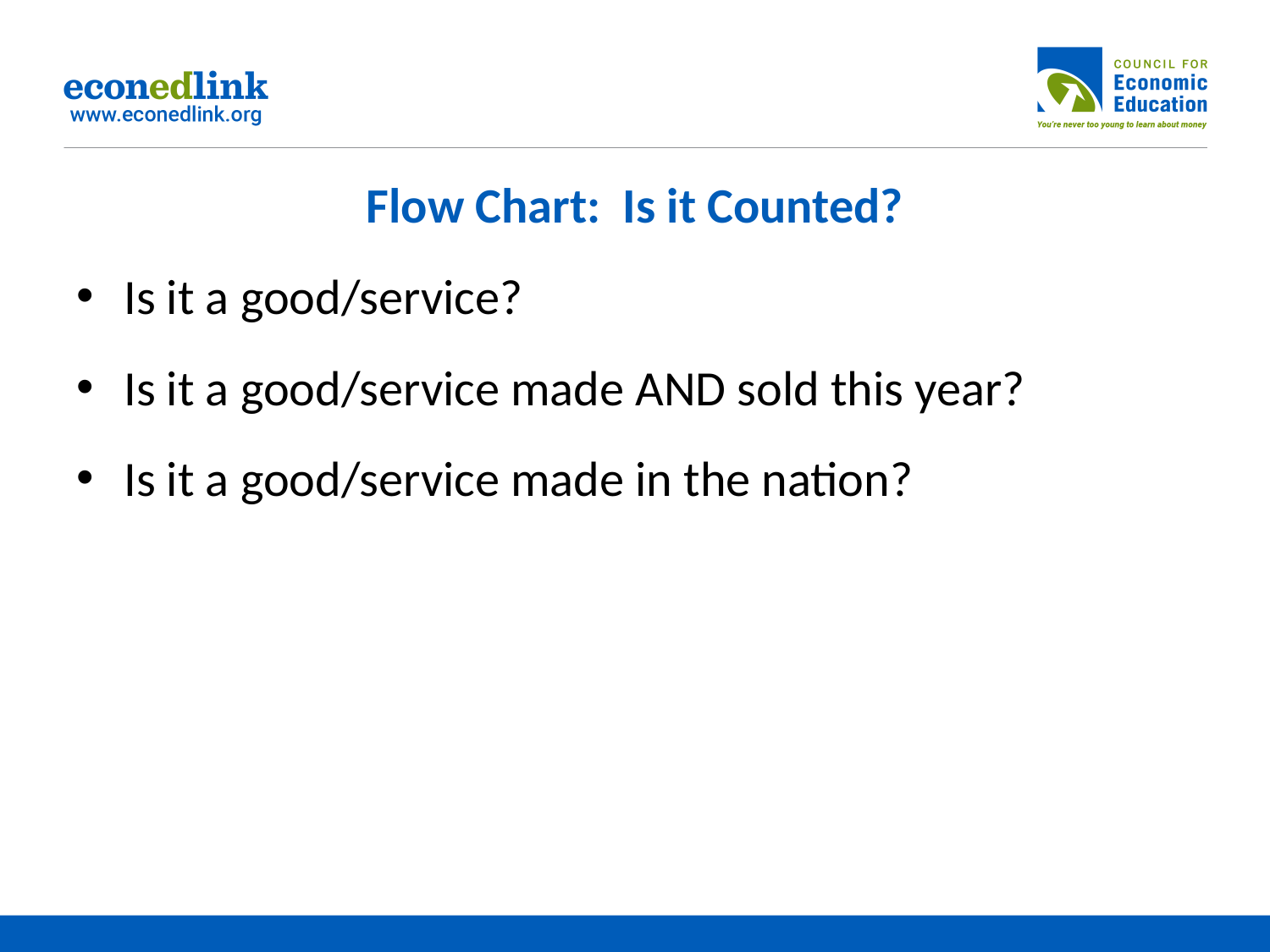

# Flow Chart:  Is it Counted?
Is it a good/service?
Is it a good/service made AND sold this year?
Is it a good/service made in the nation?